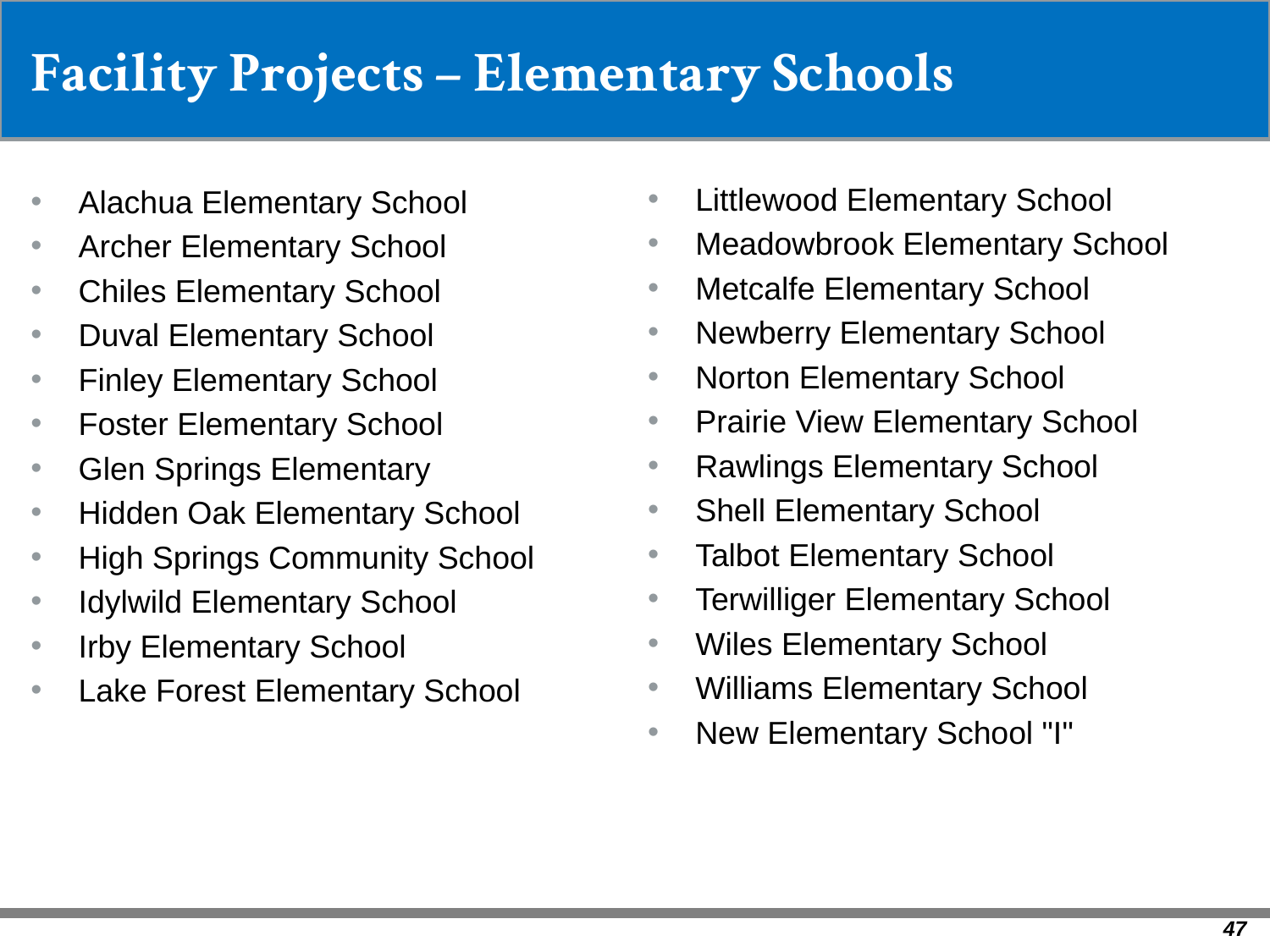

# Facility Projects – Elementary Schools
Littlewood Elementary School
Meadowbrook Elementary School
Metcalfe Elementary School
Newberry Elementary School
Norton Elementary School
Prairie View Elementary School
Rawlings Elementary School
Shell Elementary School
Talbot Elementary School
Terwilliger Elementary School
Wiles Elementary School
Williams Elementary School
New Elementary School "I"

Alachua Elementary School
Archer Elementary School
Chiles Elementary School
Duval Elementary School
Finley Elementary School
Foster Elementary School
Glen Springs Elementary
Hidden Oak Elementary School
High Springs Community School
Idylwild Elementary School
Irby Elementary School
Lake Forest Elementary School

47